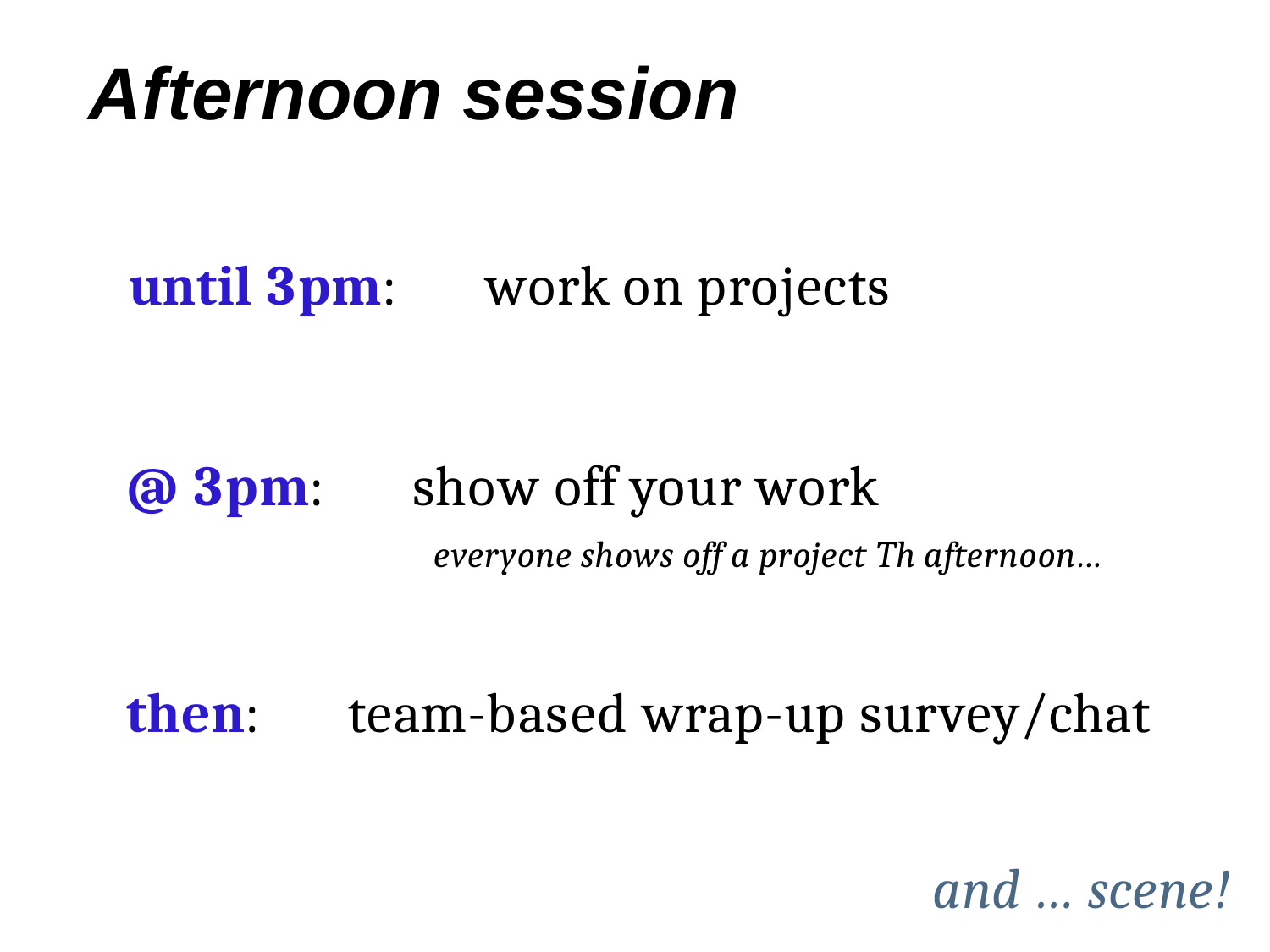

Afternoon session
until 3pm:       work on projects
@ 3pm:       show off your work
everyone shows off a project Th afternoon…
then:       team-based wrap-up survey/chat
and … scene!